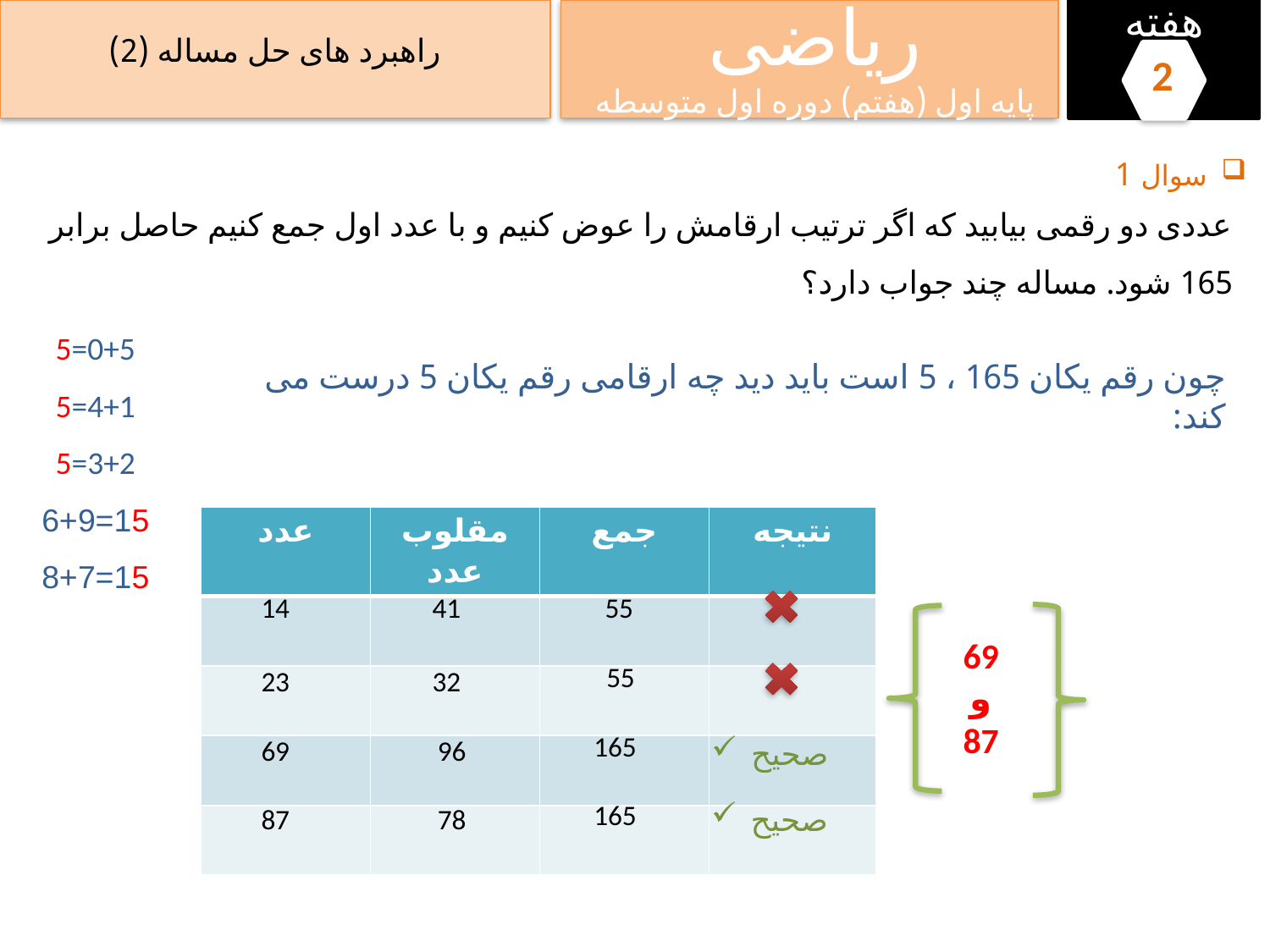

ریاضی
پایه اول (هفتم) دوره اول متوسطه
هفته
راهبرد های حل مساله (2)

2
سوال 1
عددی دو رقمی بیابید که اگر ترتیب ارقامش را عوض کنیم و با عدد اول جمع کنیم حاصل برابر 165 شود. مساله چند جواب دارد؟
5=0+5
5=4+1
5=3+2
6+9=15
8+7=15
چون رقم یکان 165 ، 5 است باید دید چه ارقامی رقم یکان 5 درست می کند:
| عدد | مقلوب عدد | جمع | نتیجه |
| --- | --- | --- | --- |
|  |  |  |  |
|  |  |  |  |
|  |  |  |  |
|  |  |  |  |
14
41
55

69
و
87
55

23
32
165
69
96
صحیح
165
صحیح
87
78